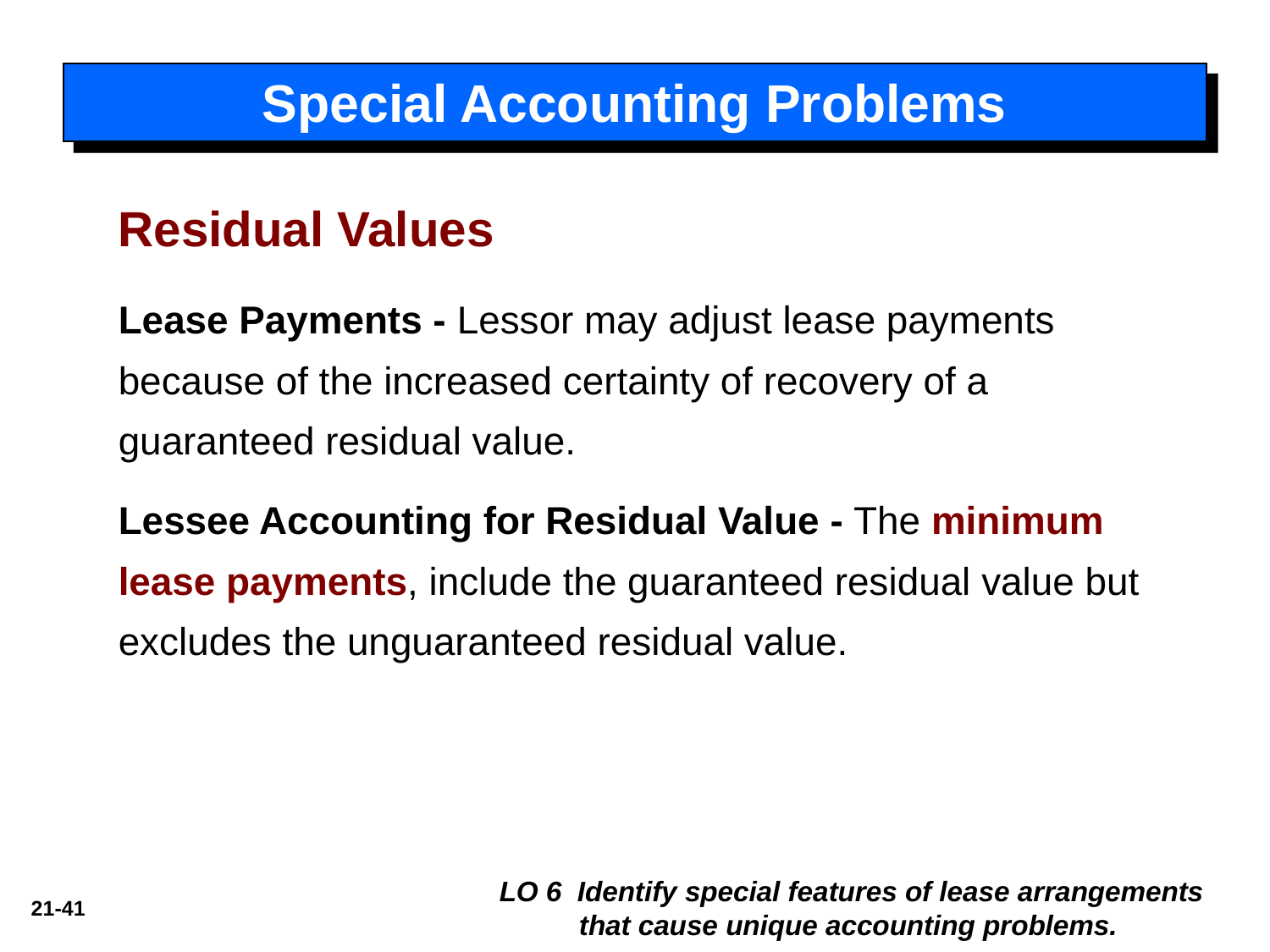

Special Accounting Problems
Residual Values
Lease Payments - Lessor may adjust lease payments because of the increased certainty of recovery of a guaranteed residual value.
Lessee Accounting for Residual Value - The minimum lease payments, include the guaranteed residual value but excludes the unguaranteed residual value.
LO 6  Identify special features of lease arrangements that cause unique accounting problems.